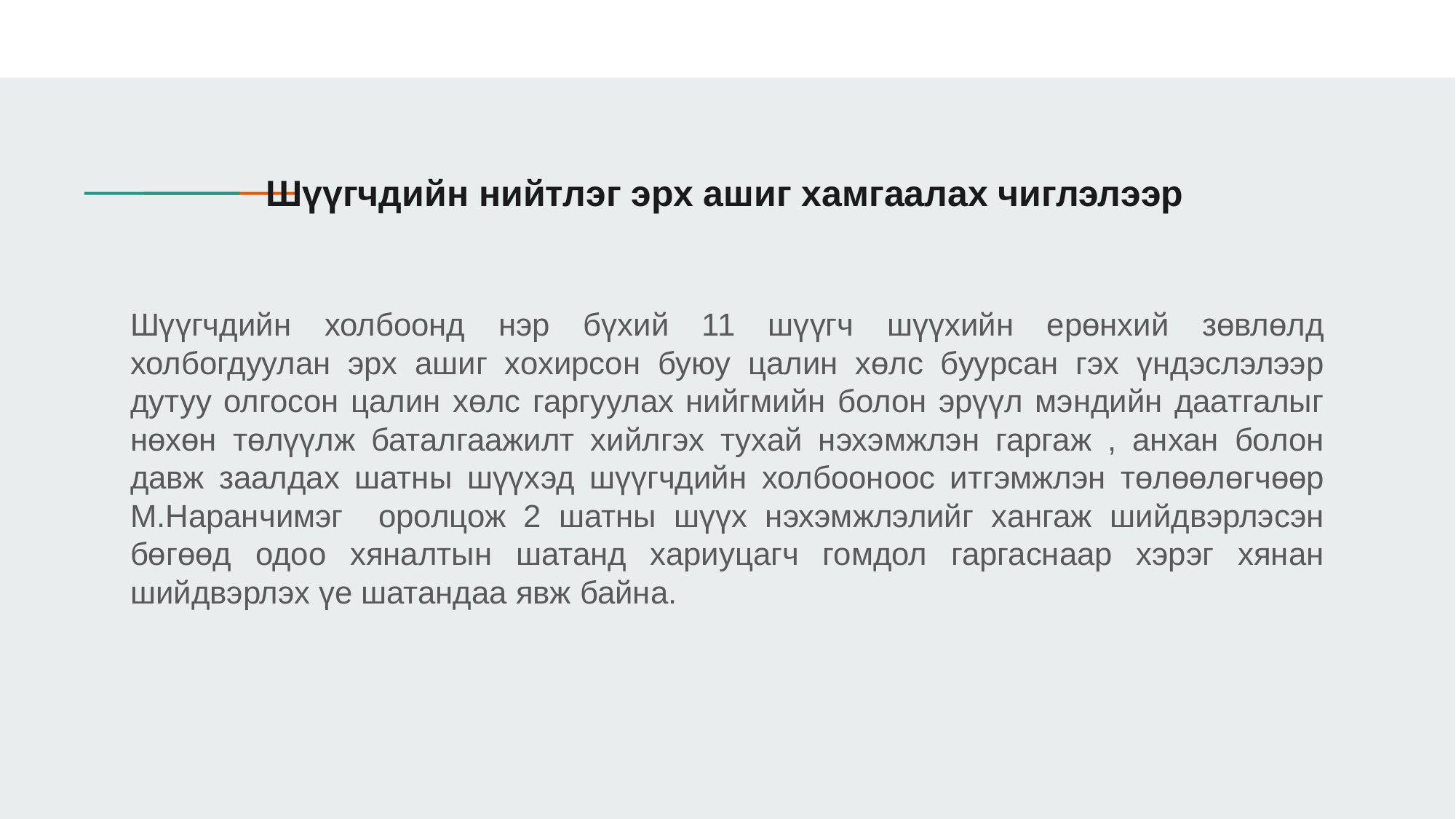

# Шүүгчдийн нийтлэг эрх ашиг хамгаалах чиглэлээр
Шүүгчдийн холбоонд нэр бүхий 11 шүүгч шүүхийн ерөнхий зөвлөлд холбогдуулан эрх ашиг хохирсон буюу цалин хөлс буурсан гэх үндэслэлээр дутуу олгосон цалин хөлс гаргуулах нийгмийн болон эрүүл мэндийн даатгалыг нөхөн төлүүлж баталгаажилт хийлгэх тухай нэхэмжлэн гаргаж , анхан болон давж заалдах шатны шүүхэд шүүгчдийн холбооноос итгэмжлэн төлөөлөгчөөр М.Наранчимэг  оролцож 2 шатны шүүх нэхэмжлэлийг хангаж шийдвэрлэсэн бөгөөд одоо хяналтын шатанд хариуцагч гомдол гаргаснаар хэрэг хянан шийдвэрлэх үе шатандаа явж байна.